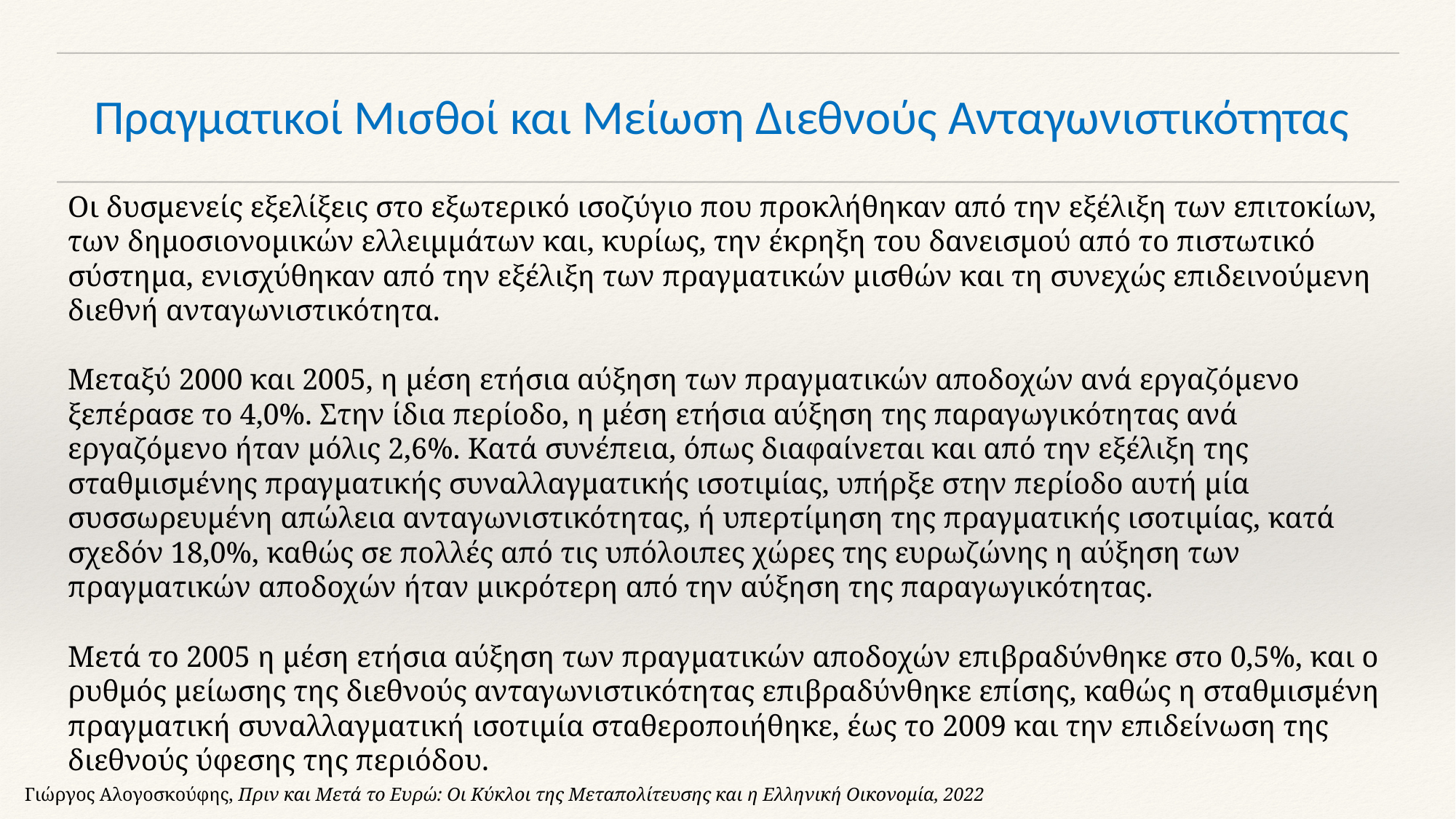

# Πραγματικοί Μισθοί και Μείωση Διεθνούς Ανταγωνιστικότητας
Οι δυσμενείς εξελίξεις στο εξωτερικό ισοζύγιο που προκλήθηκαν από την εξέλιξη των επιτοκίων, των δημοσιονομικών ελλειμμάτων και, κυρίως, την έκρηξη του δανεισμού από το πιστωτικό σύστημα, ενισχύθηκαν από την εξέλιξη των πραγματικών μισθών και τη συνεχώς επιδεινούμενη διεθνή ανταγωνιστικότητα.
Μεταξύ 2000 και 2005, η μέση ετήσια αύξηση των πραγματικών αποδοχών ανά εργαζόμενο ξεπέρασε το 4,0%. Στην ίδια περίοδο, η μέση ετήσια αύξηση της παραγωγικότητας ανά εργαζόμενο ήταν μόλις 2,6%. Κατά συνέπεια, όπως διαφαίνεται και από την εξέλιξη της σταθμισμένης πραγματικής συναλλαγματικής ισοτιμίας, υπήρξε στην περίοδο αυτή μία συσσωρευμένη απώλεια ανταγωνιστικότητας, ή υπερτίμηση της πραγματικής ισοτιμίας, κατά σχεδόν 18,0%, καθώς σε πολλές από τις υπόλοιπες χώρες της ευρωζώνης η αύξηση των πραγματικών αποδοχών ήταν μικρότερη από την αύξηση της παραγωγικότητας.
Μετά το 2005 η μέση ετήσια αύξηση των πραγματικών αποδοχών επιβραδύνθηκε στο 0,5%, και ο ρυθμός μείωσης της διεθνούς ανταγωνιστικότητας επιβραδύνθηκε επίσης, καθώς η σταθμισμένη πραγματική συναλλαγματική ισοτιμία σταθεροποιήθηκε, έως το 2009 και την επιδείνωση της διεθνούς ύφεσης της περιόδου.
5